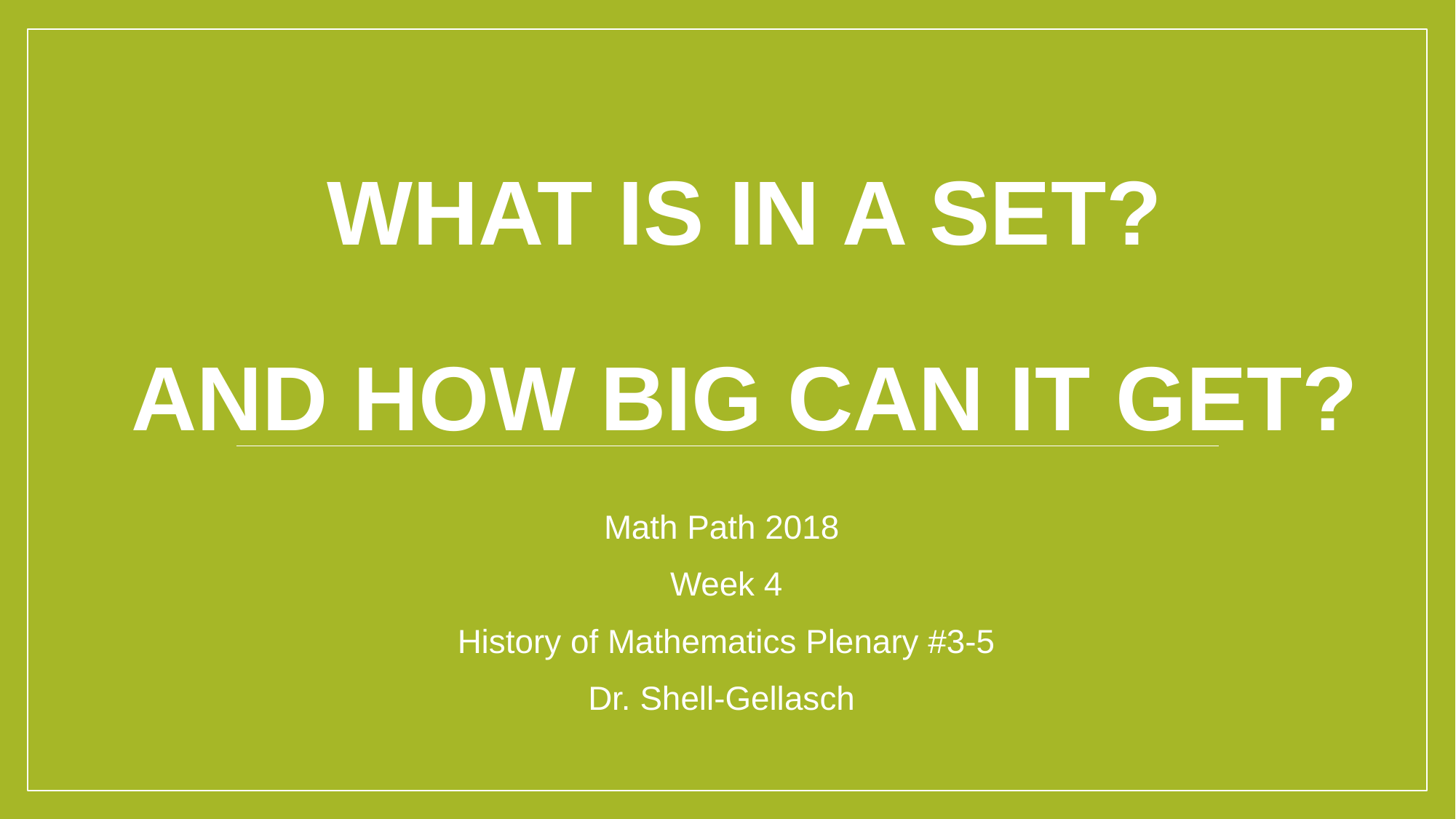

# What is in a set? And how big can it get?
Math Path 2018
Week 4
History of Mathematics Plenary #3-5
Dr. Shell-Gellasch